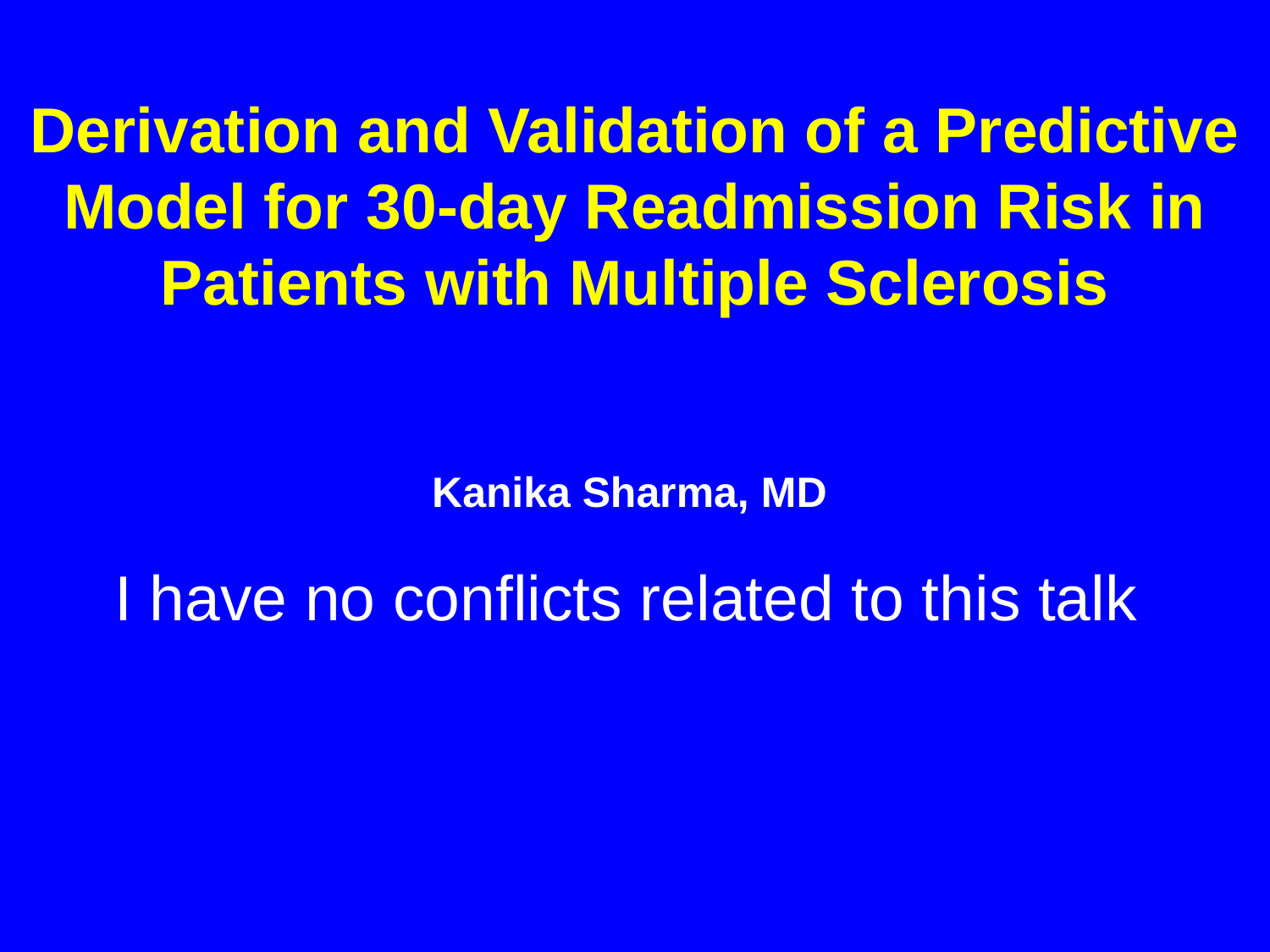

Derivation and Validation of a Predictive Model for 30-day Readmission Risk in Patients with Multiple Sclerosis

I have no conflicts related to this talk

Kanika Sharma, MD